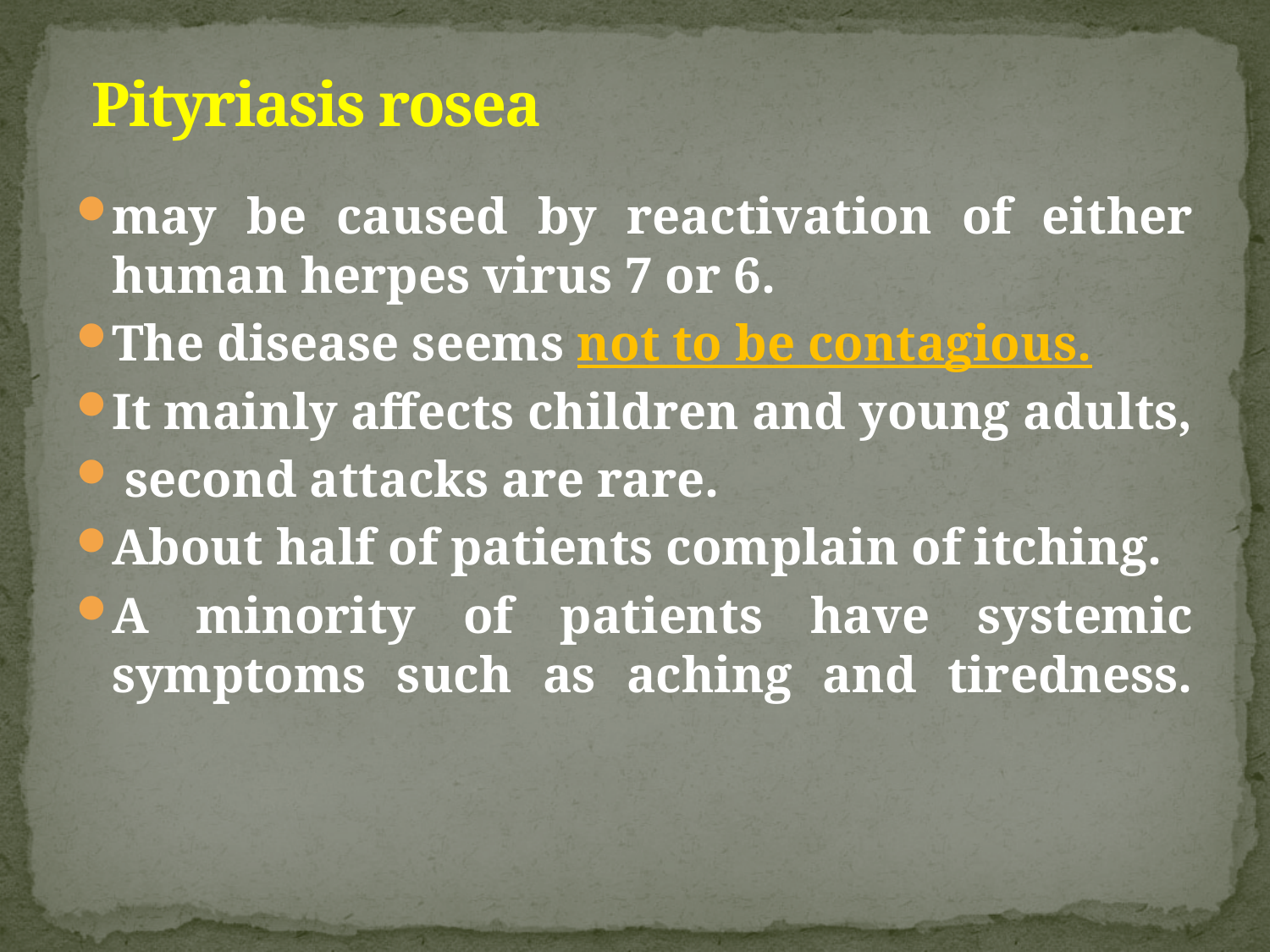

# Pityriasis rosea
may be caused by reactivation of either human herpes virus 7 or 6.
The disease seems not to be contagious.
It mainly affects children and young adults,
 second attacks are rare.
About half of patients complain of itching.
A minority of patients have systemic symptoms such as aching and tiredness.